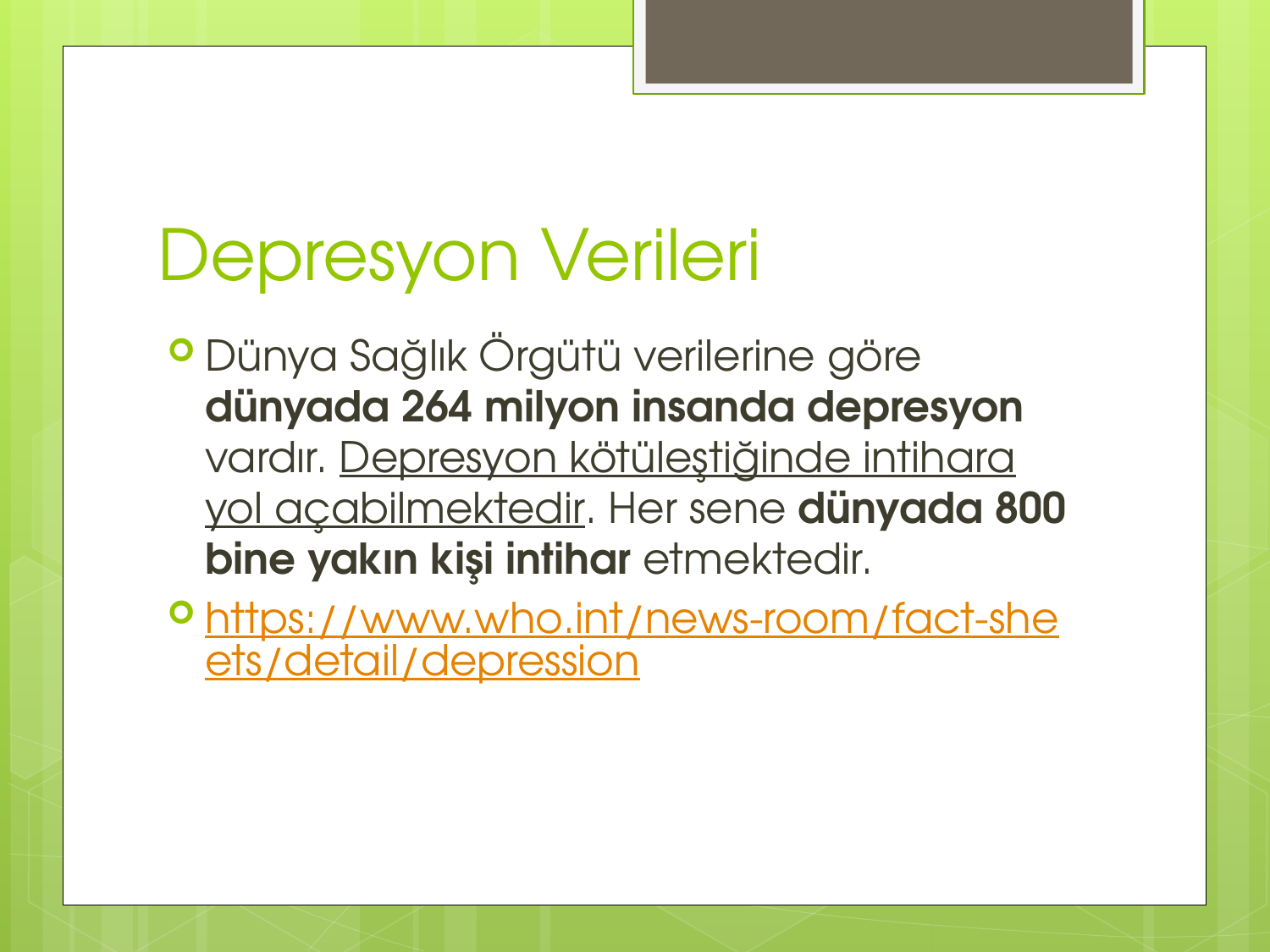

# Depresyon Verileri
Dünya Sağlık Örgütü verilerine göre dünyada 264 milyon insanda depresyon vardır. Depresyon kötüleştiğinde intihara yol açabilmektedir. Her sene dünyada 800 bine yakın kişi intihar etmektedir.
https://www.who.int/news-room/fact-sheets/detail/depression